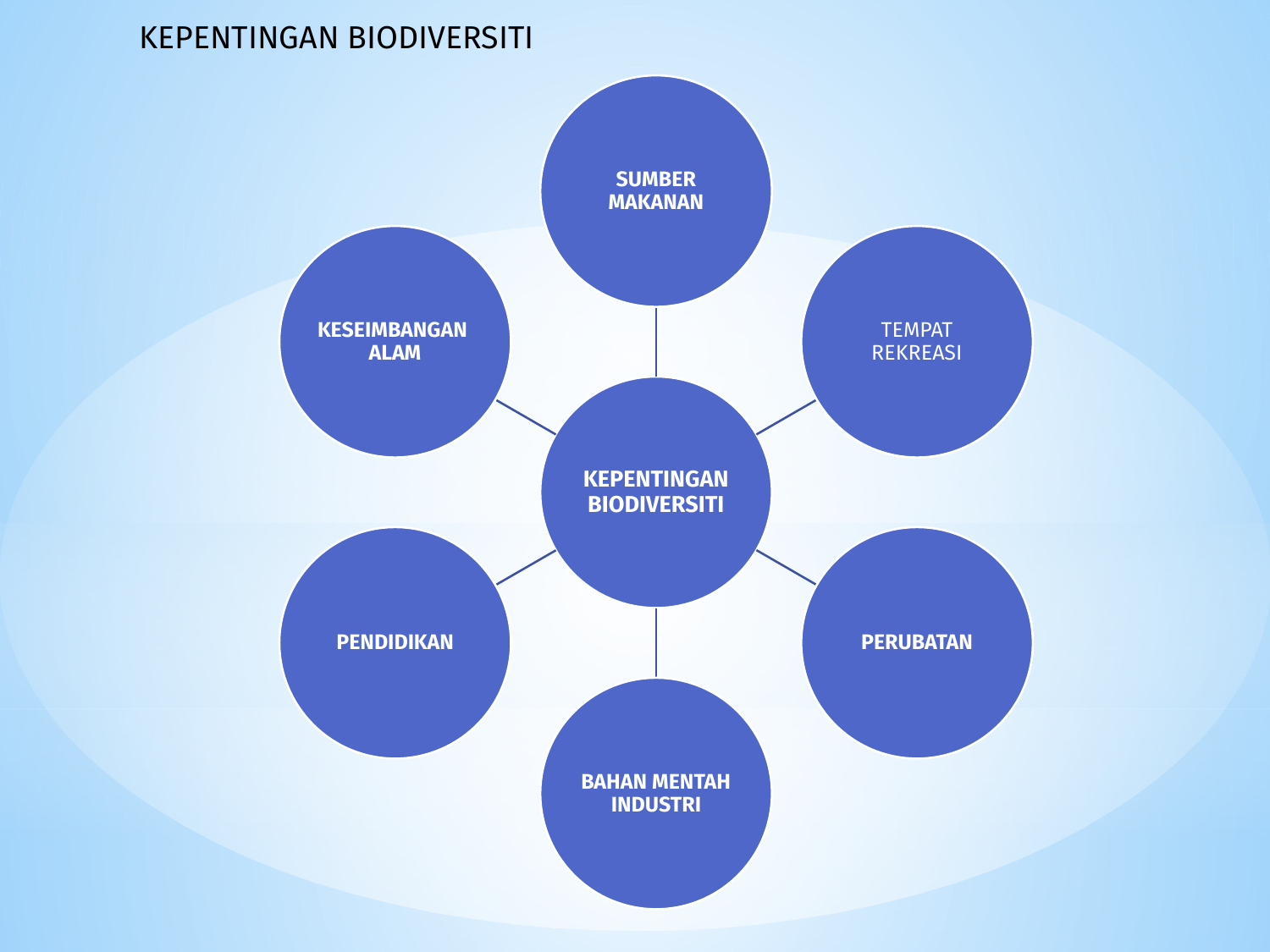

KEPENTINGAN BIODIVERSITI

KEPENTINGAN BIODIVERSITI

SUMBER MAKANAN

TEMPAT REKREASI

PERUBATAN

BAHAN MENTAH INDUSTRI

PENDIDIKAN

KESEIMBANGAN  ALAM